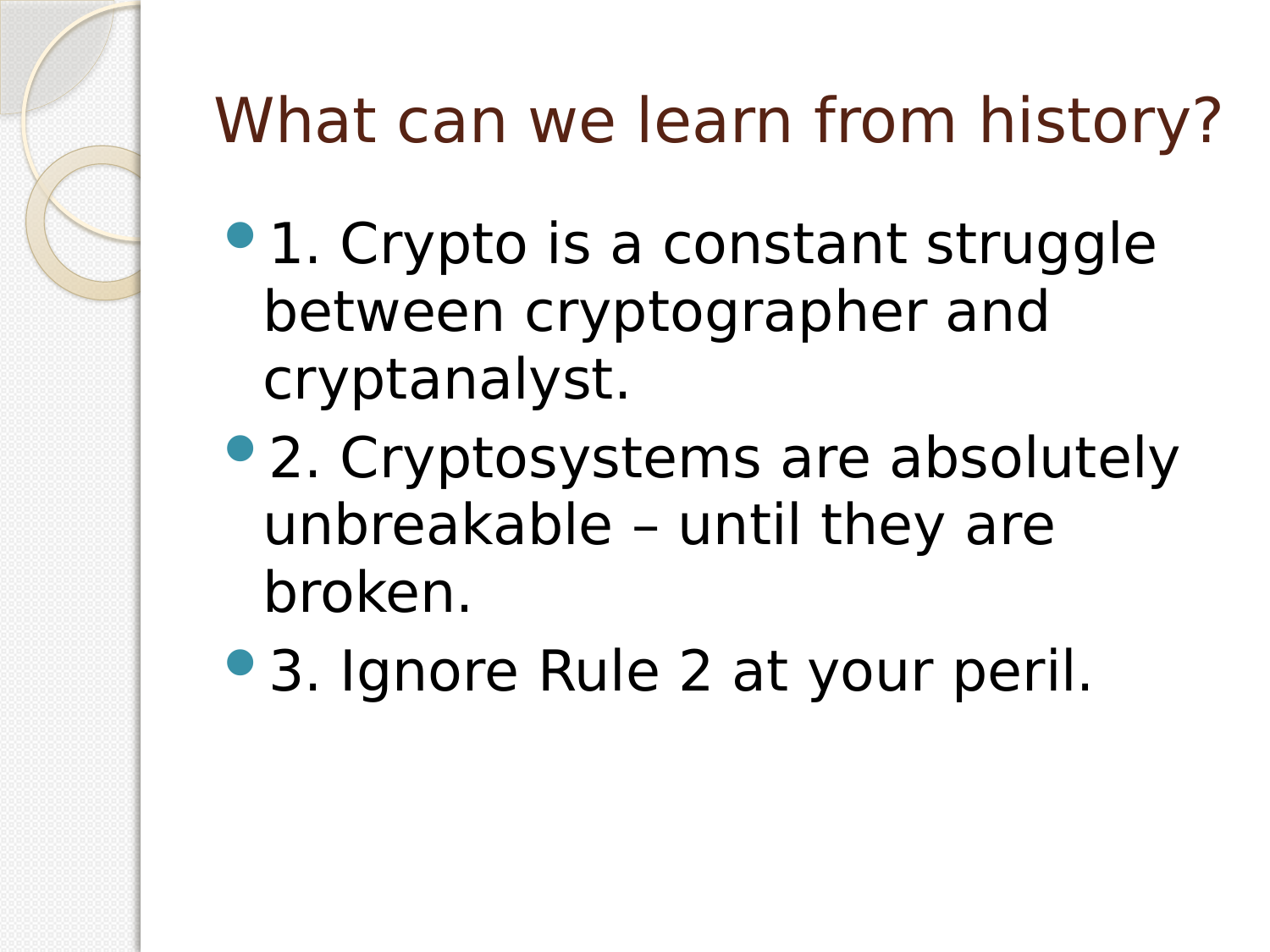

# What can we learn from history?
1. Crypto is a constant struggle between cryptographer and cryptanalyst.
2. Cryptosystems are absolutely unbreakable – until they are broken.
3. Ignore Rule 2 at your peril.